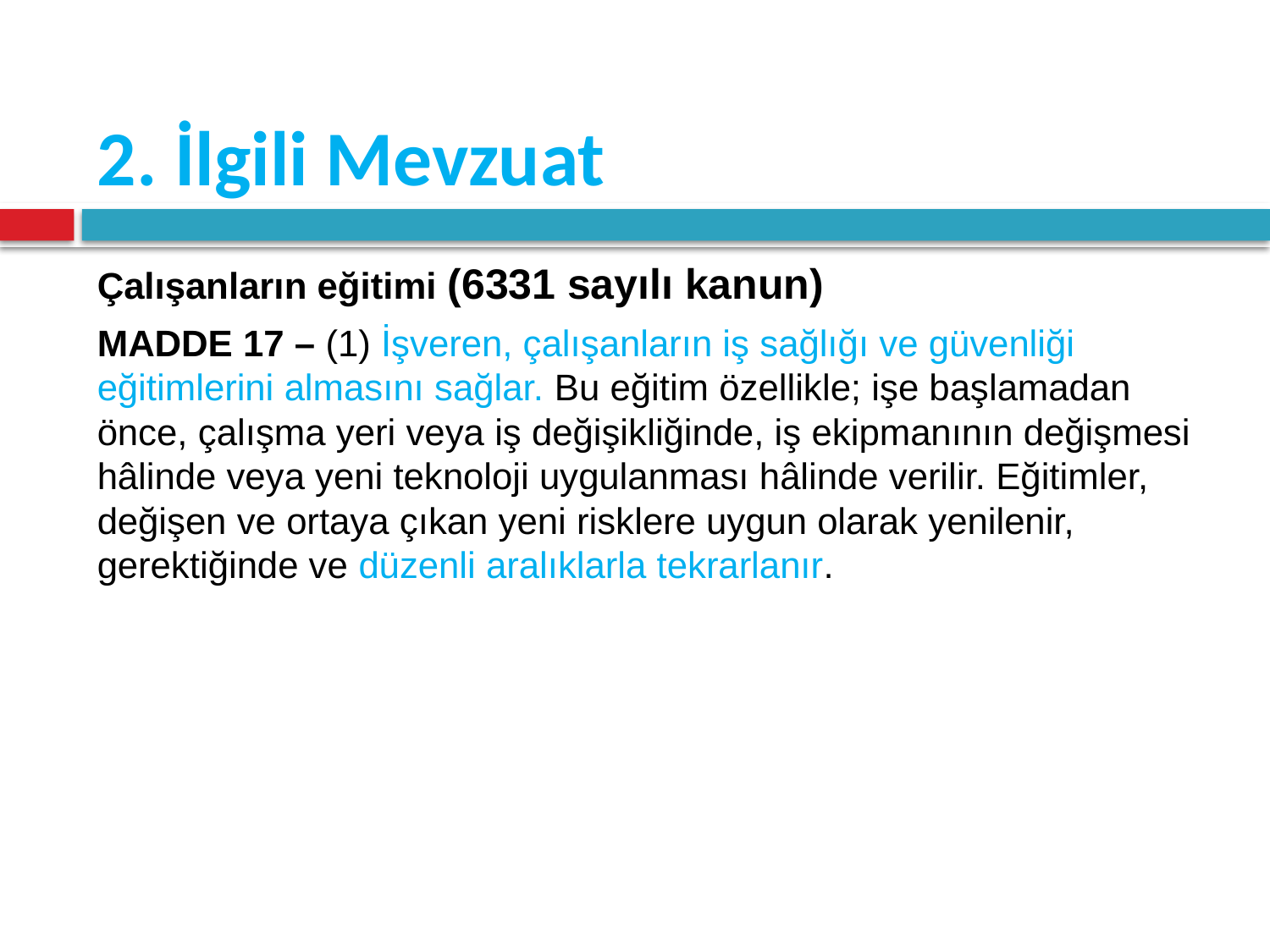

# 2. İlgili Mevzuat
Çalışanların eğitimi (6331 sayılı kanun)
MADDE 17 – (1) İşveren, çalışanların iş sağlığı ve güvenliği eğitimlerini almasını sağlar. Bu eğitim özellikle; işe başlamadan önce, çalışma yeri veya iş değişikliğinde, iş ekipmanının değişmesi hâlinde veya yeni teknoloji uygulanması hâlinde verilir. Eğitimler, değişen ve ortaya çıkan yeni risklere uygun olarak yenilenir, gerektiğinde ve düzenli aralıklarla tekrarlanır.